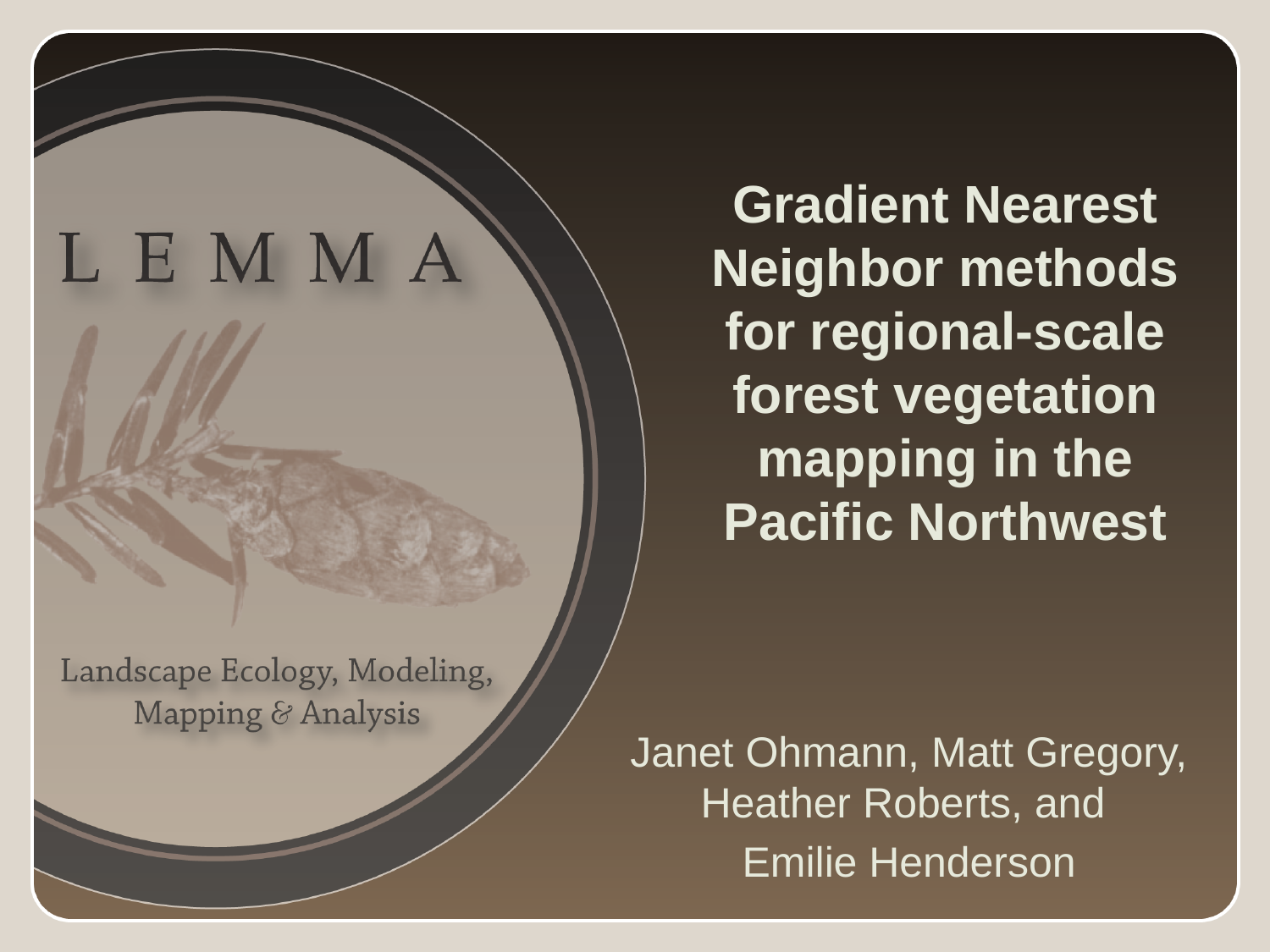

# Gradient Nearest Neighbor methods for regional-scale forest vegetation mapping in the Pacific Northwest
Janet Ohmann, Matt Gregory, Heather Roberts, and
Emilie Henderson